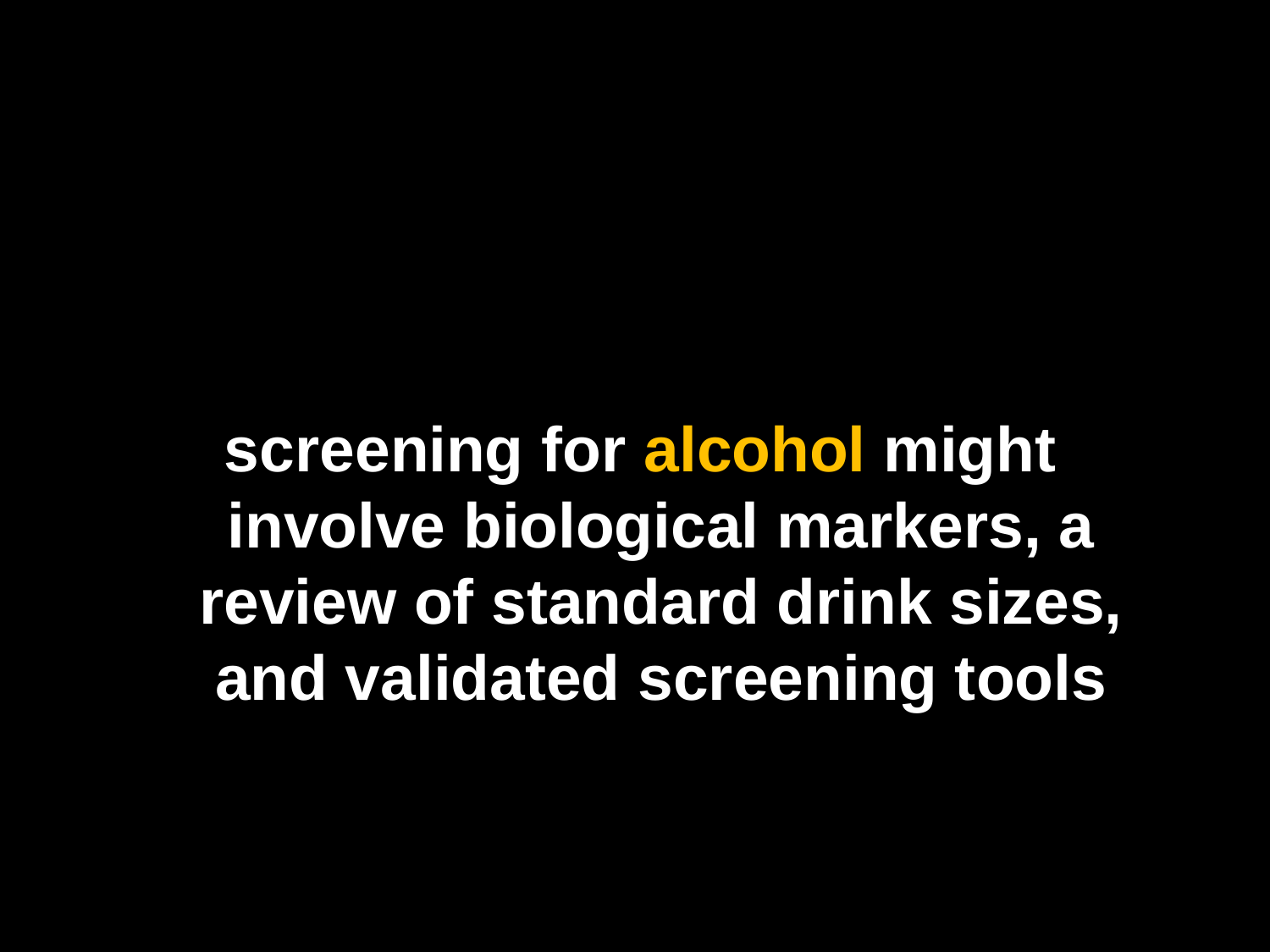

screening for alcohol might involve biological markers, a review of standard drink sizes, and validated screening tools